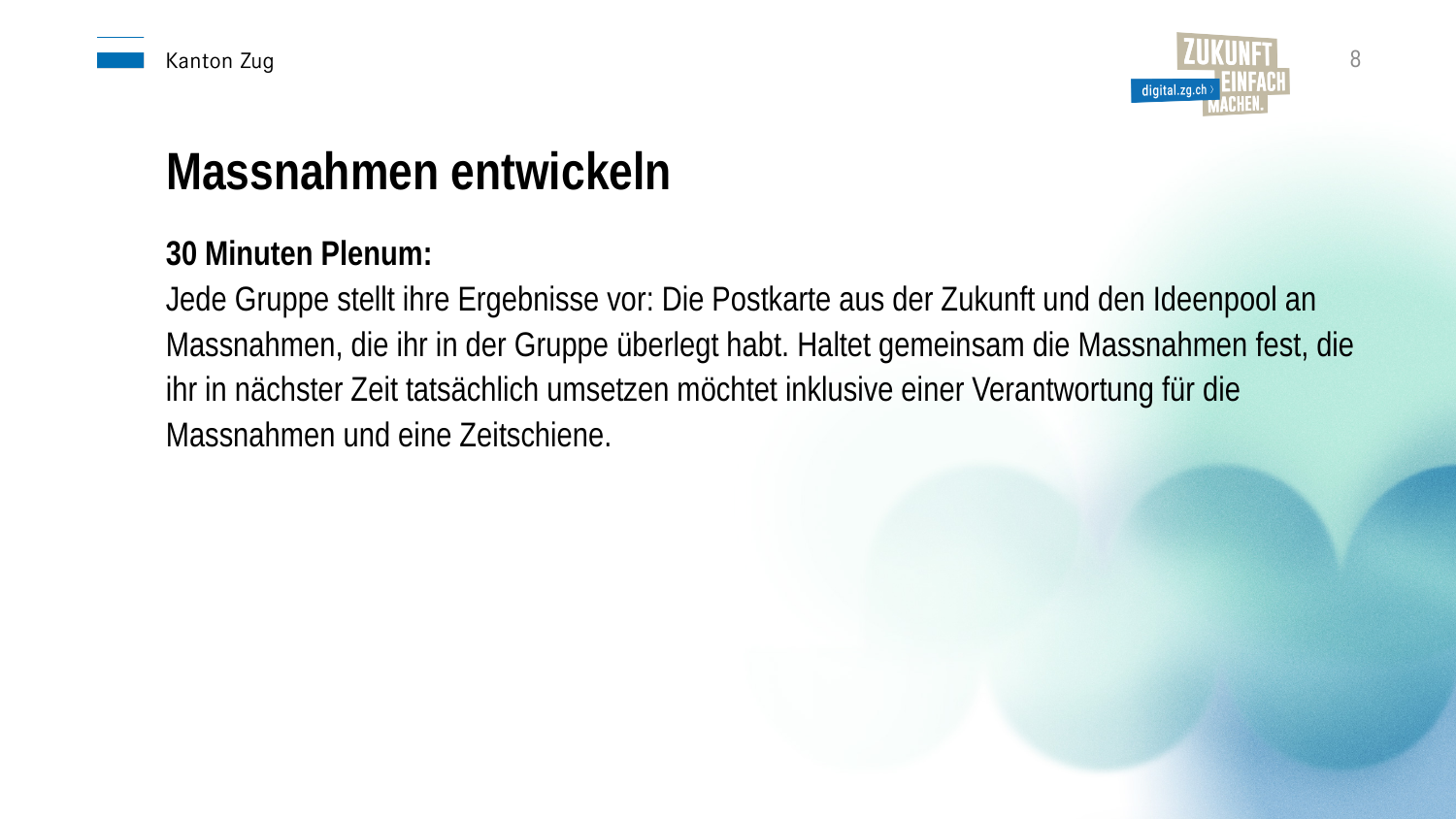

8
Massnahmen entwickeln
30 Minuten Plenum:
Jede Gruppe stellt ihre Ergebnisse vor: Die Postkarte aus der Zukunft und den Ideenpool an  Massnahmen, die ihr in der Gruppe überlegt habt. Haltet gemeinsam die Massnahmen fest, die ihr in nächster Zeit tatsächlich umsetzen möchtet inklusive einer Verantwortung für die Massnahmen und eine Zeitschiene.